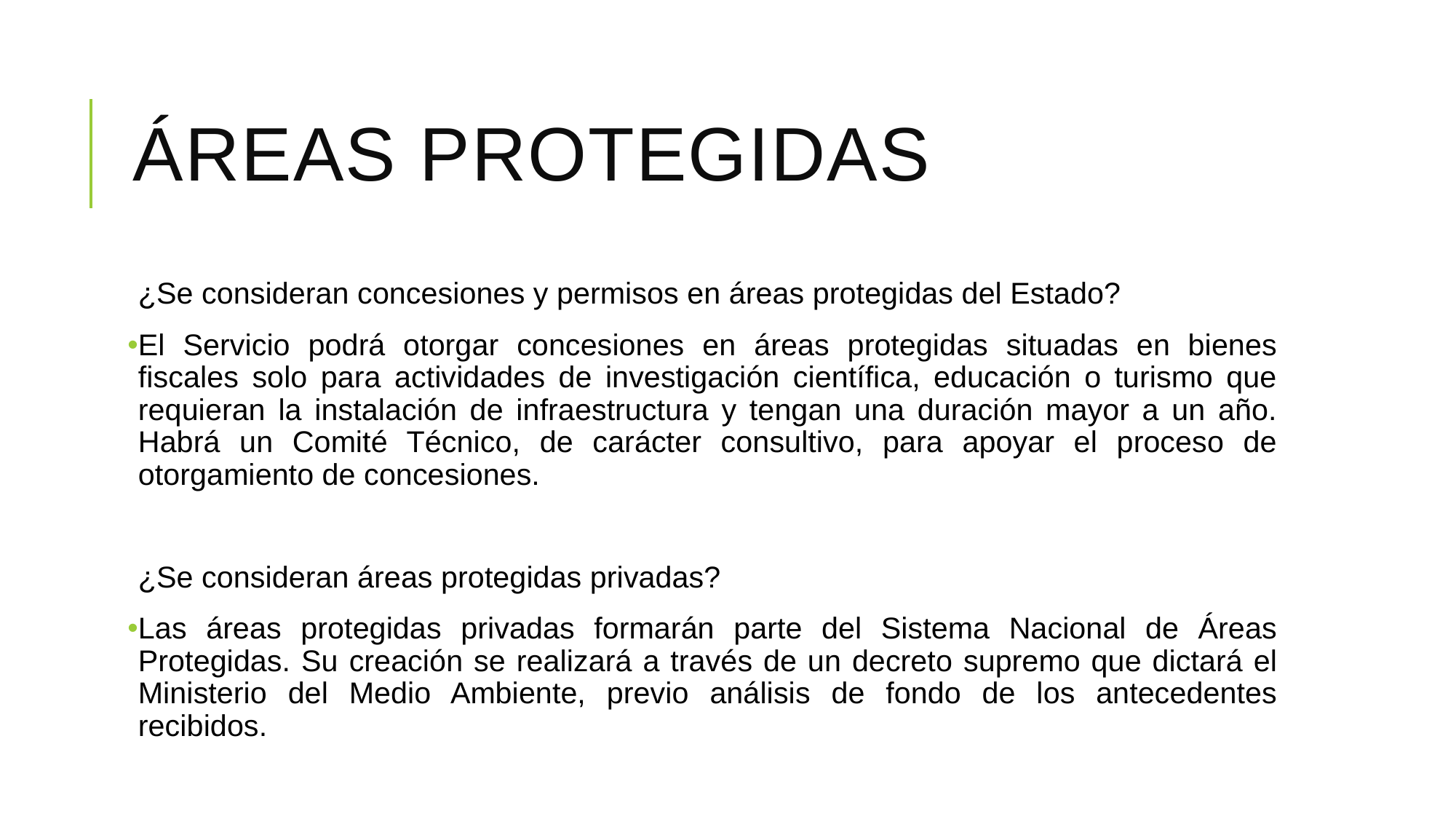

# áreas protegidas
¿Se consideran concesiones y permisos en áreas protegidas del Estado?
El Servicio podrá otorgar concesiones en áreas protegidas situadas en bienes fiscales solo para actividades de investigación científica, educación o turismo que requieran la instalación de infraestructura y tengan una duración mayor a un año. Habrá un Comité Técnico, de carácter consultivo, para apoyar el proceso de otorgamiento de concesiones.

¿Se consideran áreas protegidas privadas?
Las áreas protegidas privadas formarán parte del Sistema Nacional de Áreas Protegidas. Su creación se realizará a través de un decreto supremo que dictará el Ministerio del Medio Ambiente, previo análisis de fondo de los antecedentes recibidos.